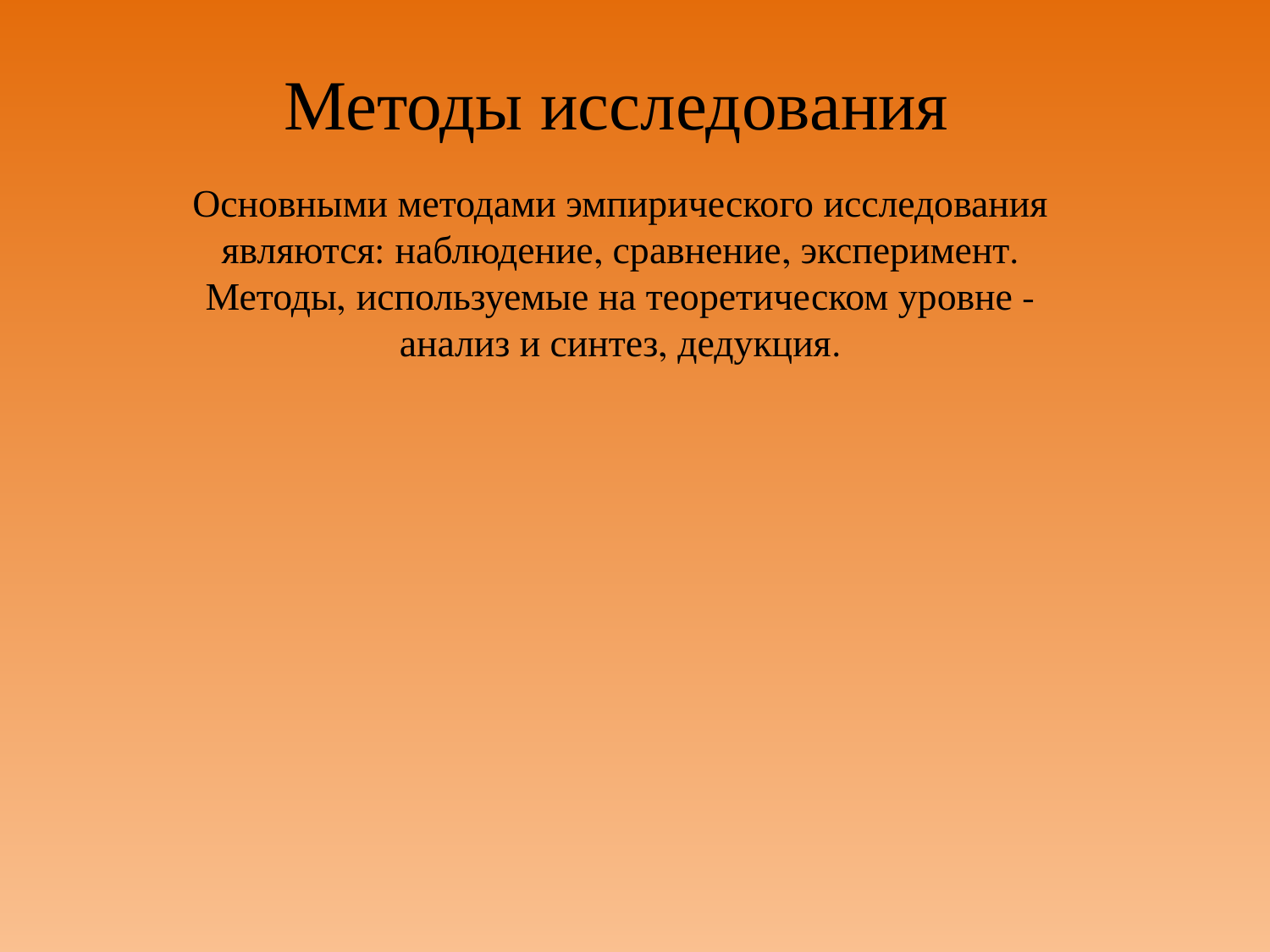

# Методы исследования
Основными методами эмпирического исследования являются: наблюдение, сравнение, эксперимент. Методы, используемые на теоретическом уровне - анализ и синтез, дедукция.